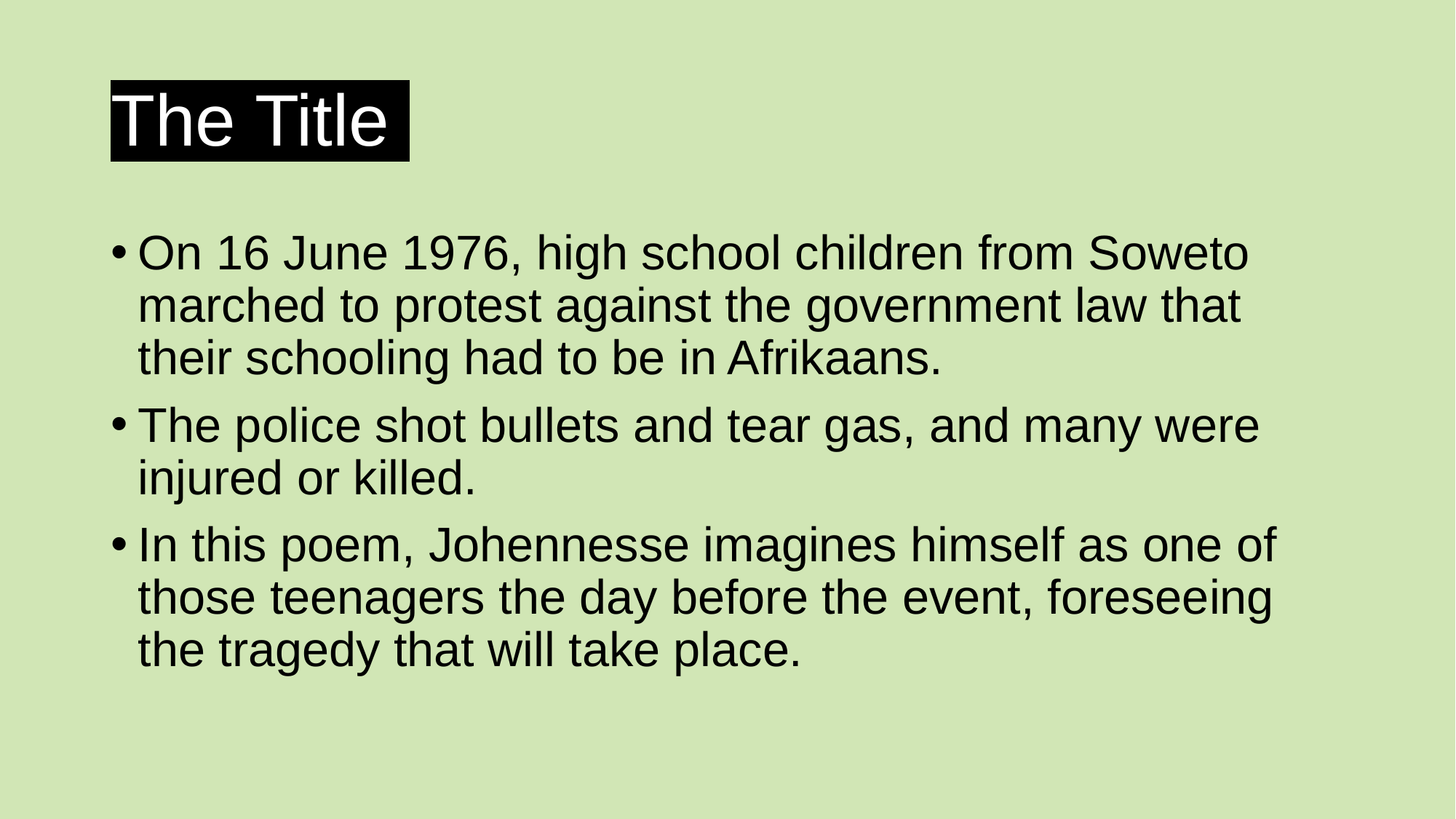

# The Title
On 16 June 1976, high school children from Soweto marched to protest against the government law that their schooling had to be in Afrikaans.
The police shot bullets and tear gas, and many were injured or killed.
In this poem, Johennesse imagines himself as one of those teenagers the day before the event, foreseeing the tragedy that will take place.